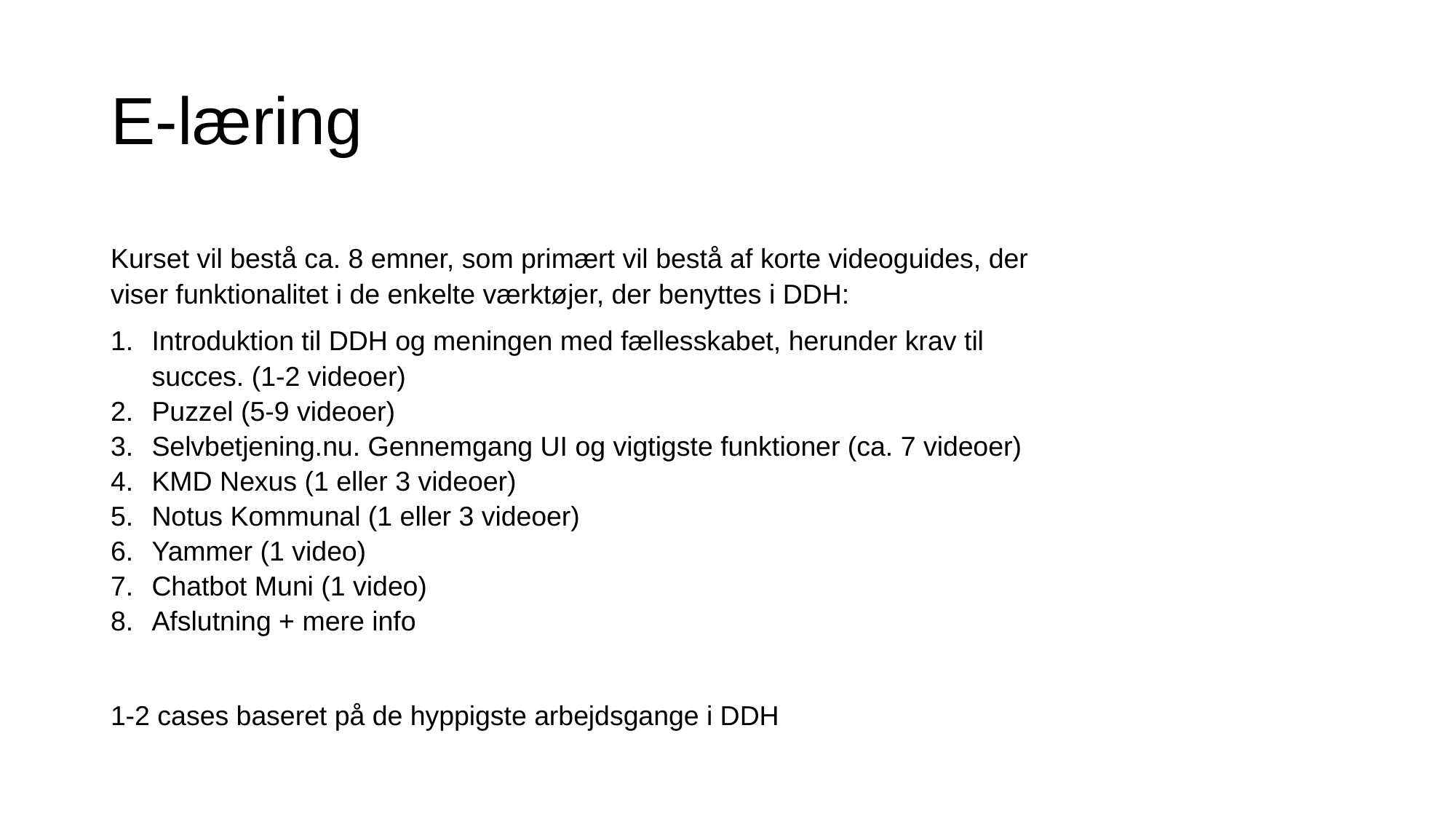

# E-læring
Kurset vil bestå ca. 8 emner, som primært vil bestå af korte videoguides, der viser funktionalitet i de enkelte værktøjer, der benyttes i DDH:
Introduktion til DDH og meningen med fællesskabet, herunder krav til succes. (1-2 videoer)
Puzzel (5-9 videoer)
Selvbetjening.nu. Gennemgang UI og vigtigste funktioner (ca. 7 videoer)
KMD Nexus (1 eller 3 videoer)
Notus Kommunal (1 eller 3 videoer)
Yammer (1 video)
Chatbot Muni (1 video)
Afslutning + mere info

1-2 cases baseret på de hyppigste arbejdsgange i DDH